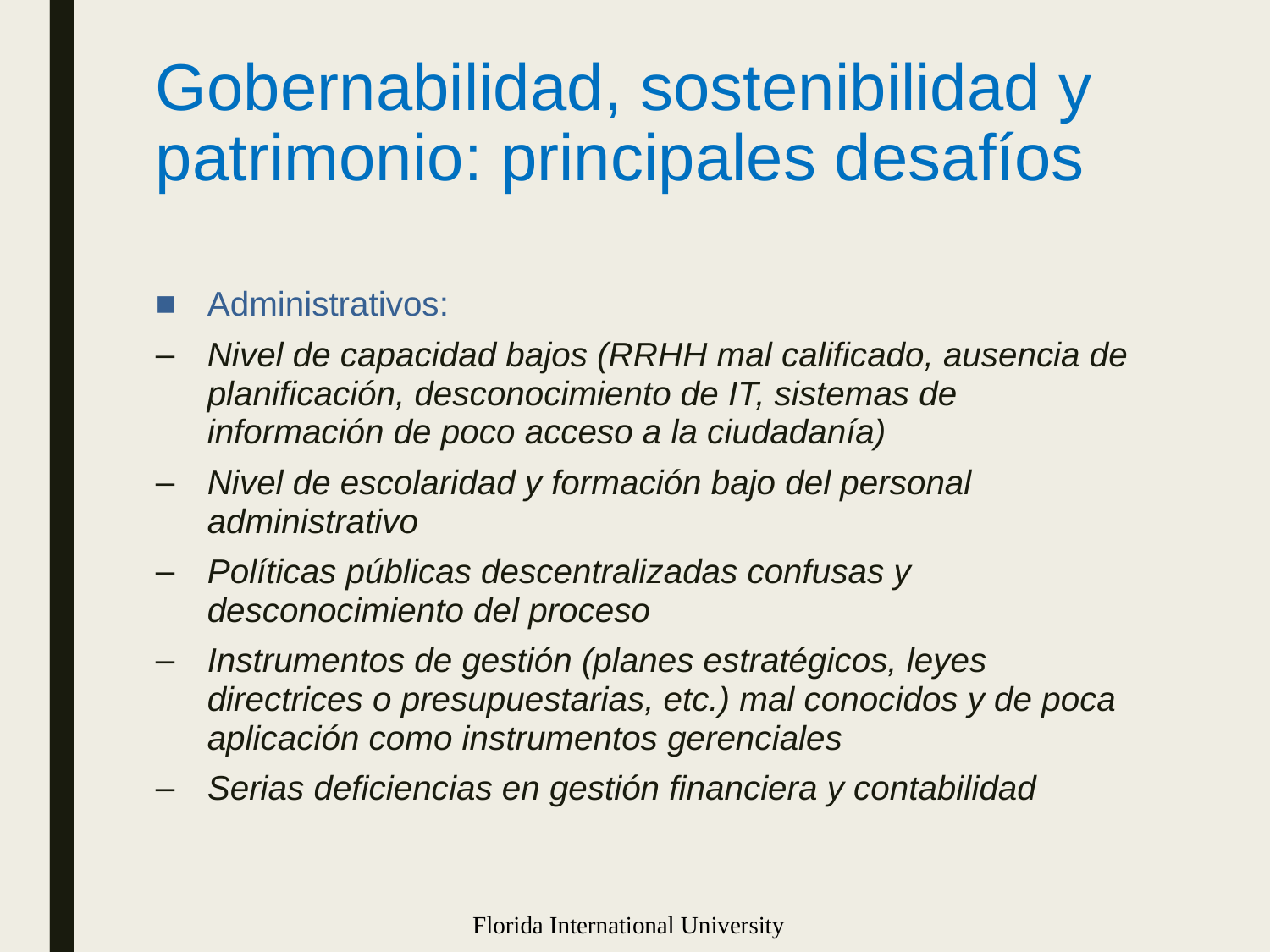

# Gobernabilidad, sostenibilidad y patrimonio: principales desafíos
Administrativos:
Nivel de capacidad bajos (RRHH mal calificado, ausencia de planificación, desconocimiento de IT, sistemas de información de poco acceso a la ciudadanía)
Nivel de escolaridad y formación bajo del personal administrativo
Políticas públicas descentralizadas confusas y desconocimiento del proceso
Instrumentos de gestión (planes estratégicos, leyes directrices o presupuestarias, etc.) mal conocidos y de poca aplicación como instrumentos gerenciales
Serias deficiencias en gestión financiera y contabilidad
Florida International University